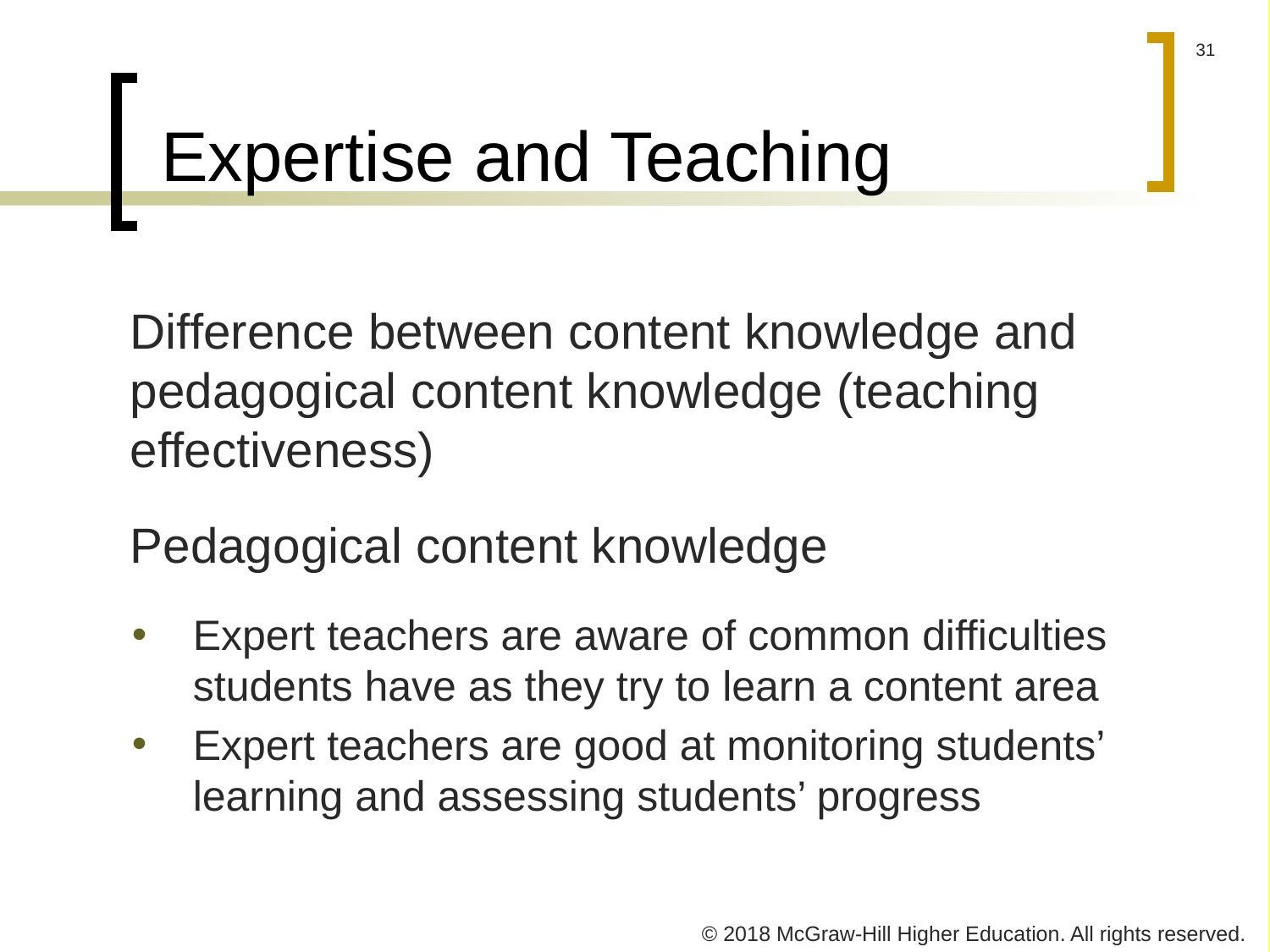

# Expertise and Teaching
Difference between content knowledge and pedagogical content knowledge (teaching effectiveness)
Pedagogical content knowledge
Expert teachers are aware of common difficulties students have as they try to learn a content area
Expert teachers are good at monitoring students’ learning and assessing students’ progress